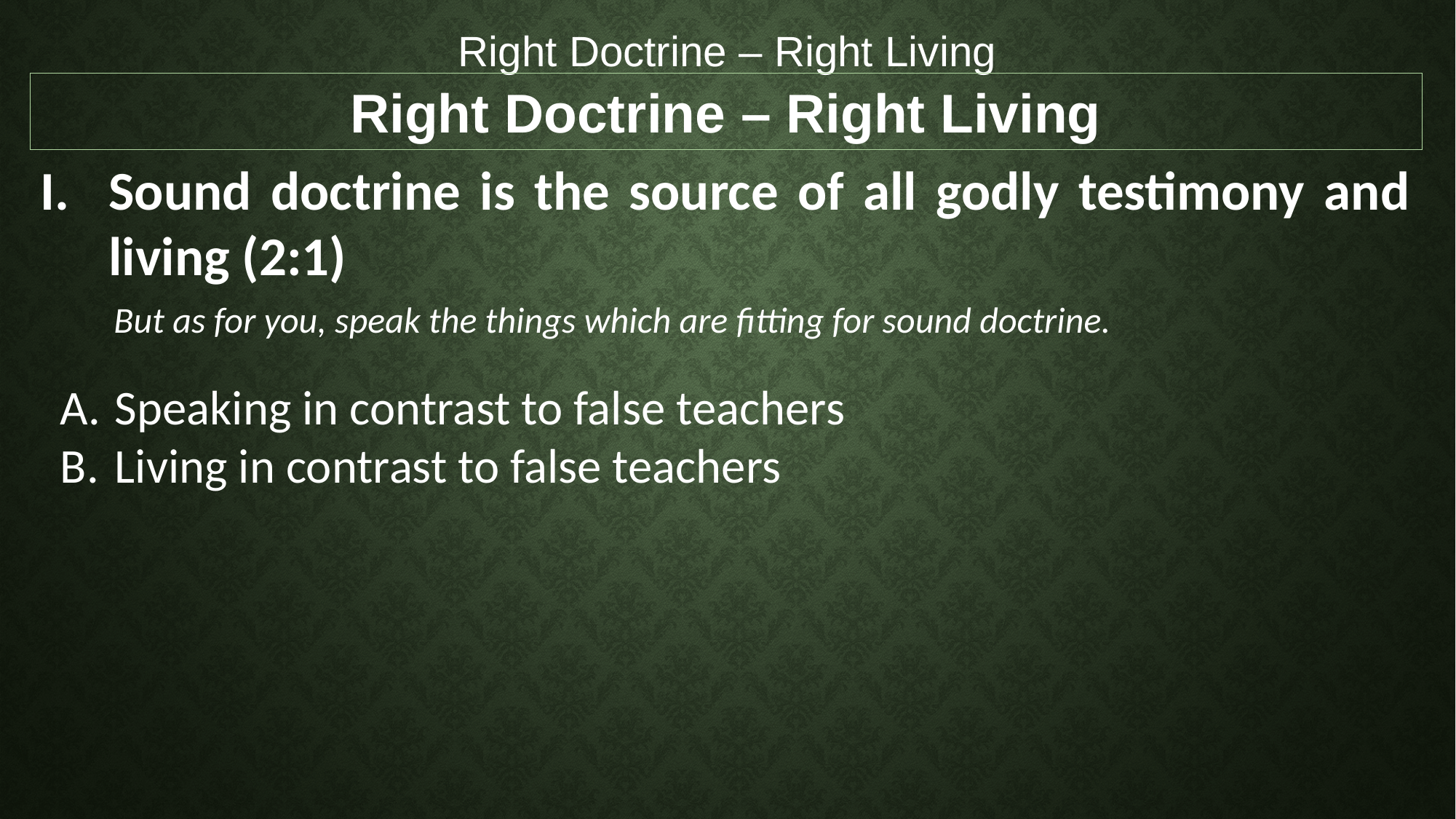

Right Doctrine – Right Living
Right Doctrine – Right Living
Sound doctrine is the source of all godly testimony and living (2:1)
But as for you, speak the things which are fitting for sound doctrine.
Speaking in contrast to false teachers
Living in contrast to false teachers